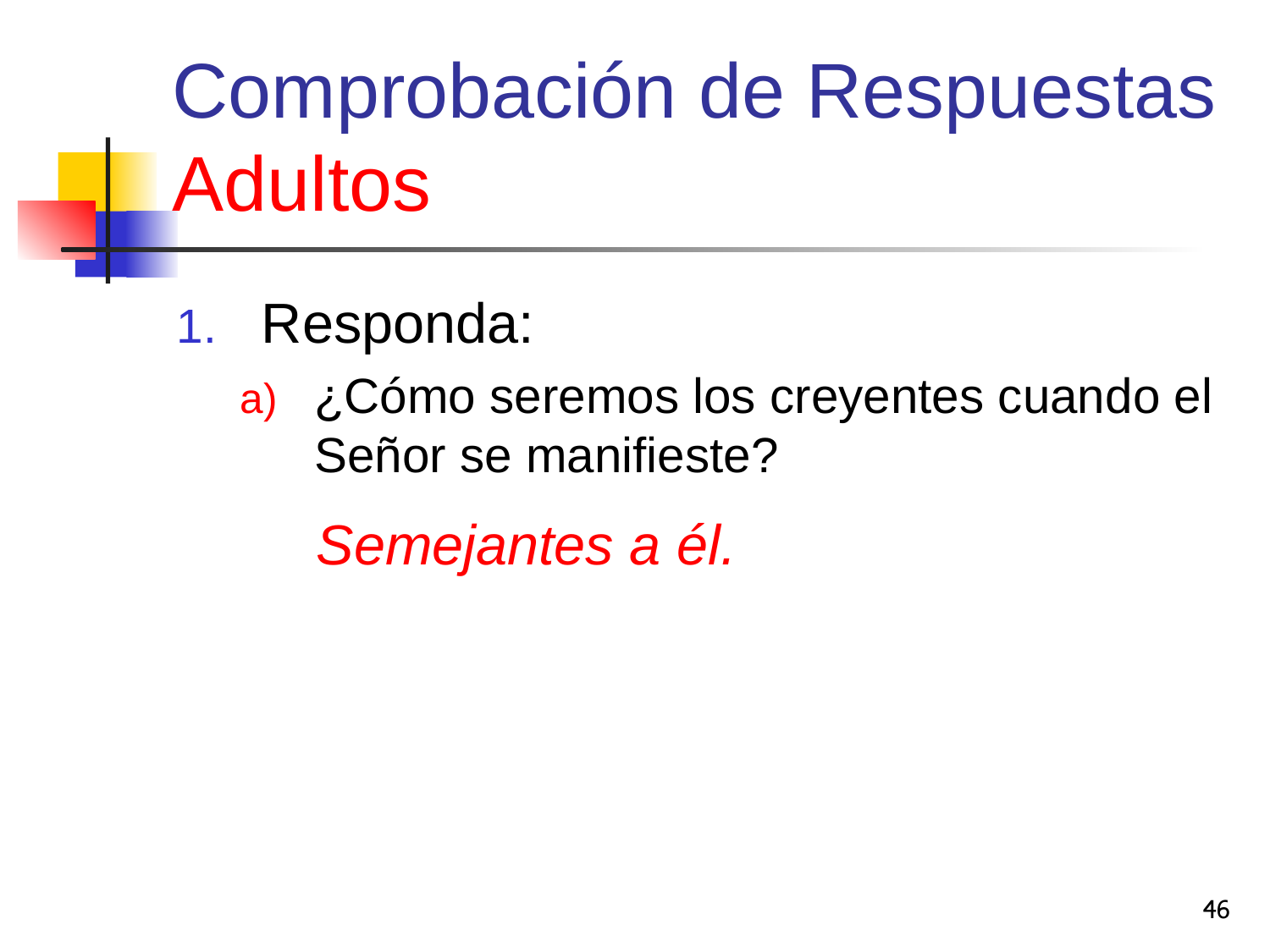

# Comprobación de Respuestas Adultos
Responda:
¿Cómo seremos los creyentes cuando el Señor se manifieste?
Semejantes a él.
46